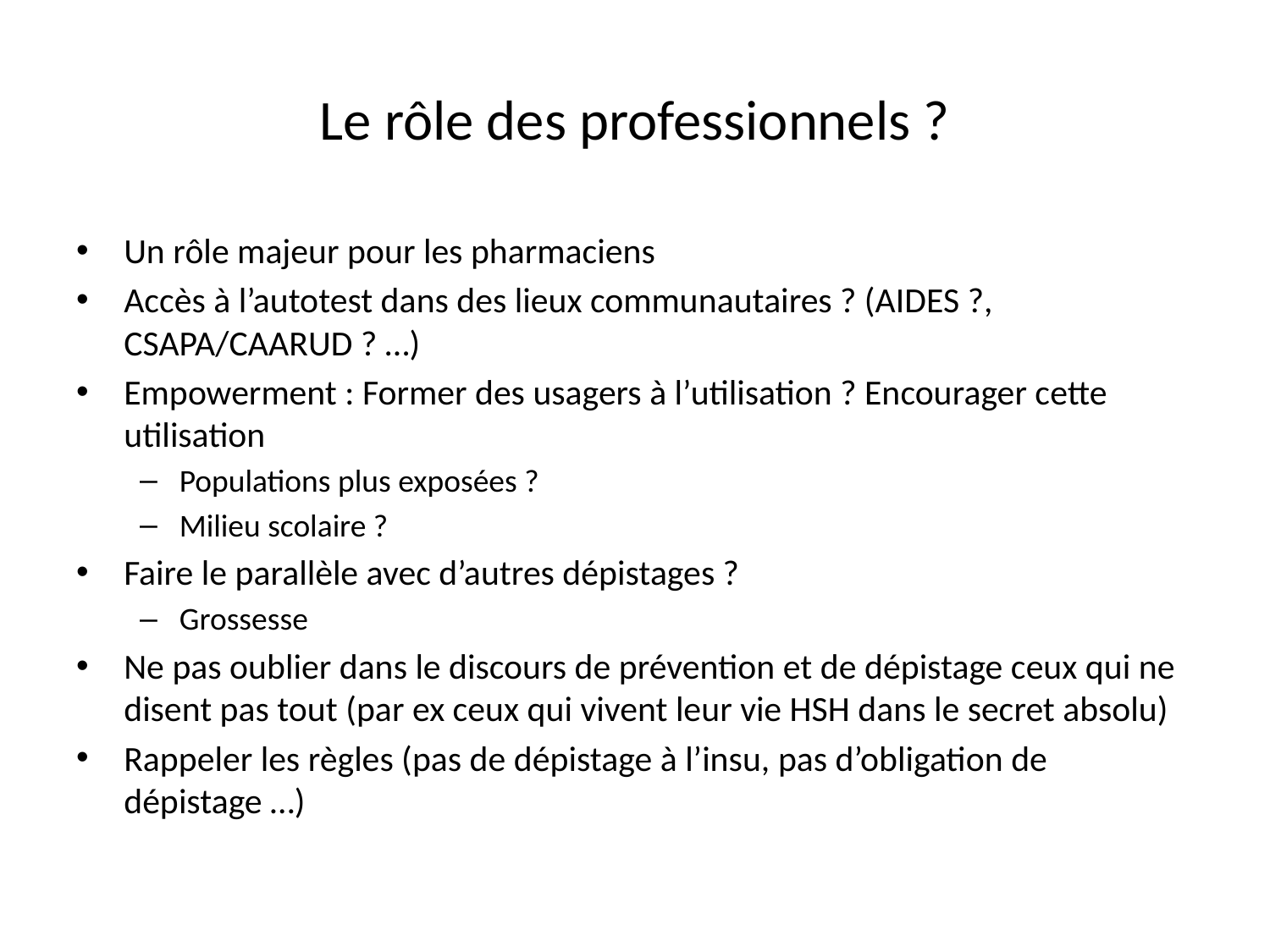

# Le rôle des professionnels ?
Un rôle majeur pour les pharmaciens
Accès à l’autotest dans des lieux communautaires ? (AIDES ?, CSAPA/CAARUD ? …)
Empowerment : Former des usagers à l’utilisation ? Encourager cette utilisation
Populations plus exposées ?
Milieu scolaire ?
Faire le parallèle avec d’autres dépistages ?
Grossesse
Ne pas oublier dans le discours de prévention et de dépistage ceux qui ne disent pas tout (par ex ceux qui vivent leur vie HSH dans le secret absolu)
Rappeler les règles (pas de dépistage à l’insu, pas d’obligation de dépistage …)